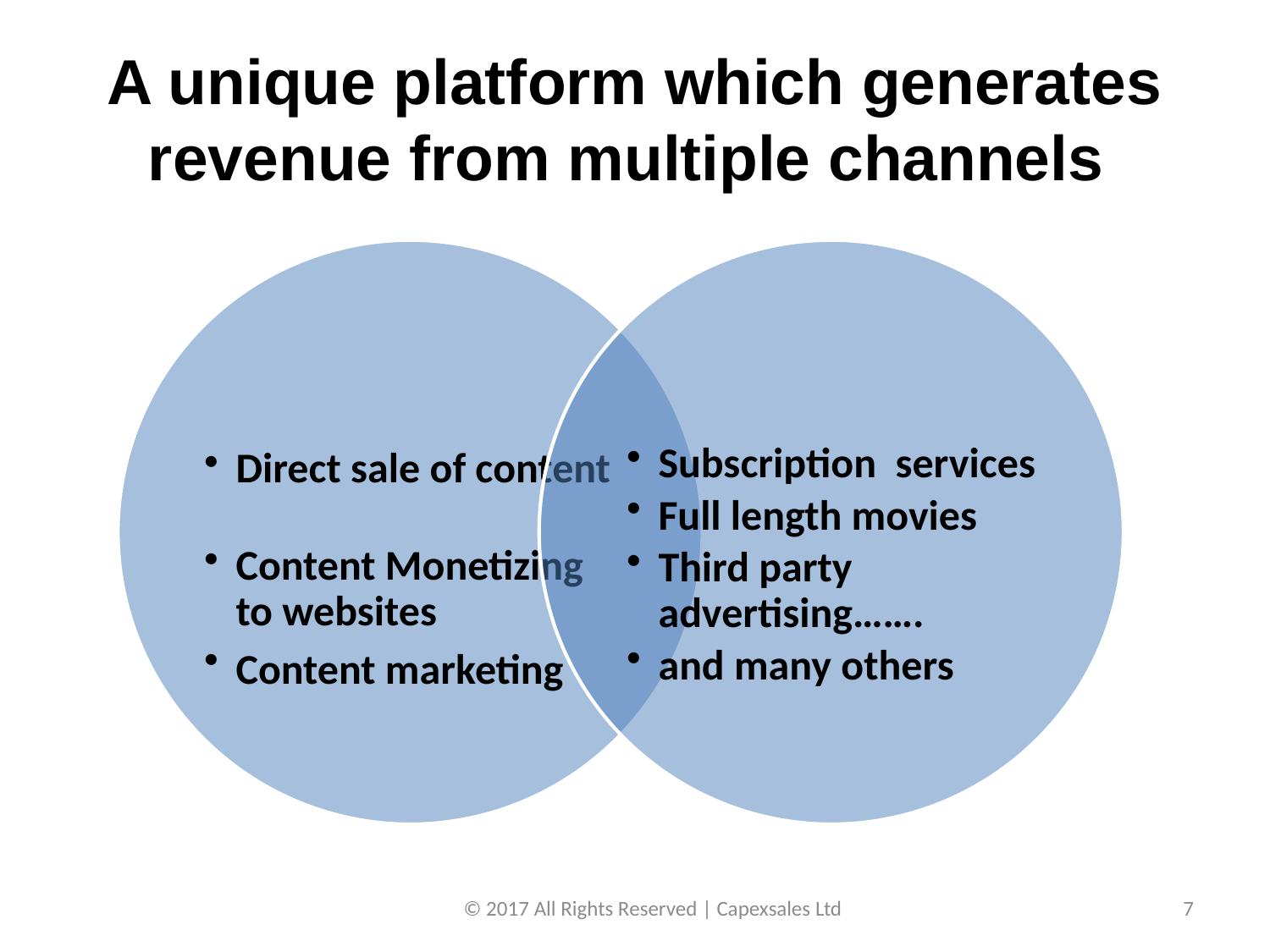

# A unique platform which generates revenue from multiple channels

Direct sale of content
Content Monetizing to websites
Content marketing

Subscription  services
Full length movies
Third party advertising…….
and many others
© 2017 All Rights Reserved | Capexsales Ltd
7